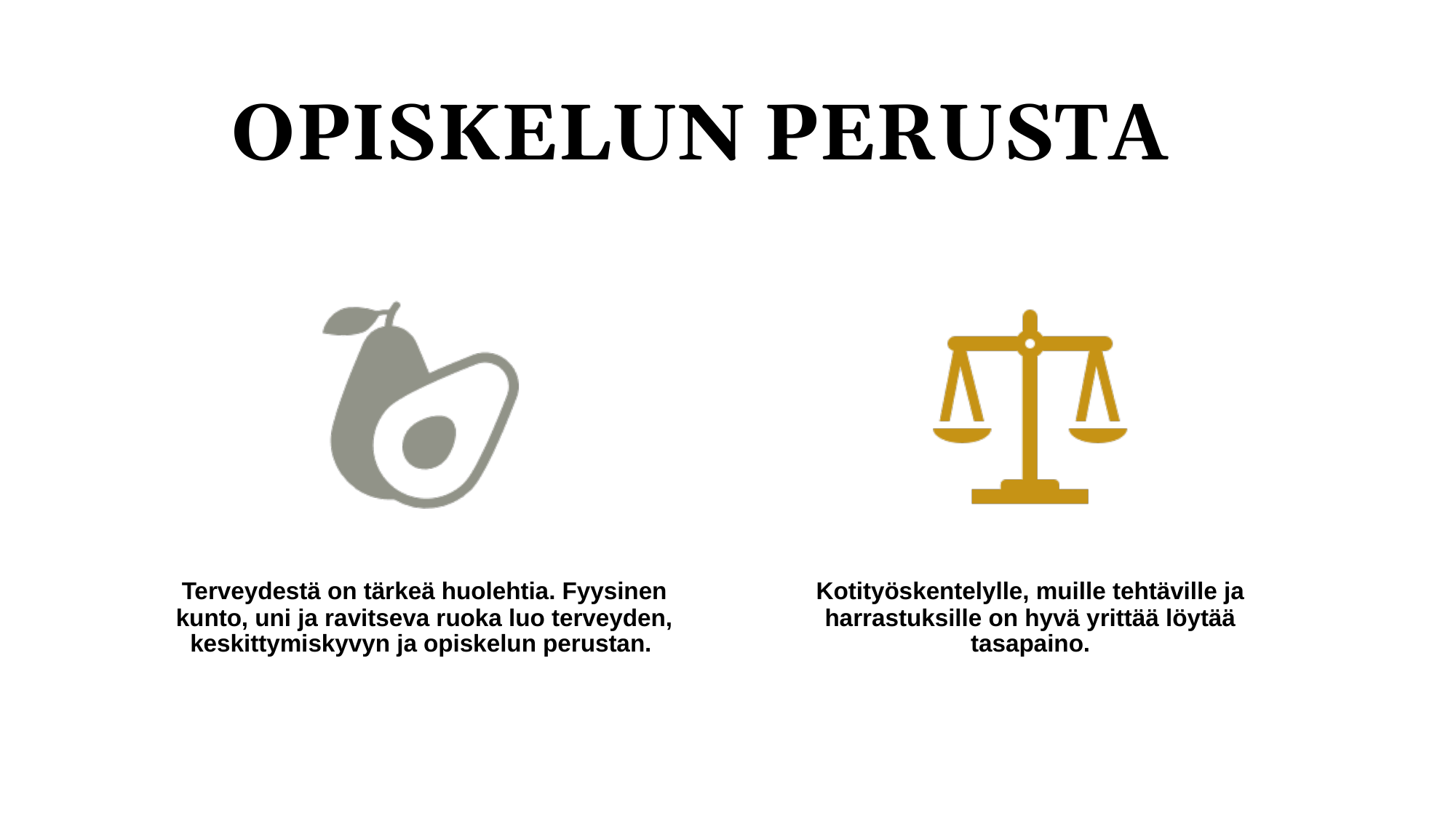

# OPISKELUN PERUSTA
Terveydestä on tärkeä huolehtia. Fyysinen kunto, uni ja ravitseva ruoka luo terveyden, keskittymiskyvyn ja opiskelun perustan.
Kotityöskentelylle, muille tehtäville ja harrastuksille on hyvä yrittää löytää tasapaino.